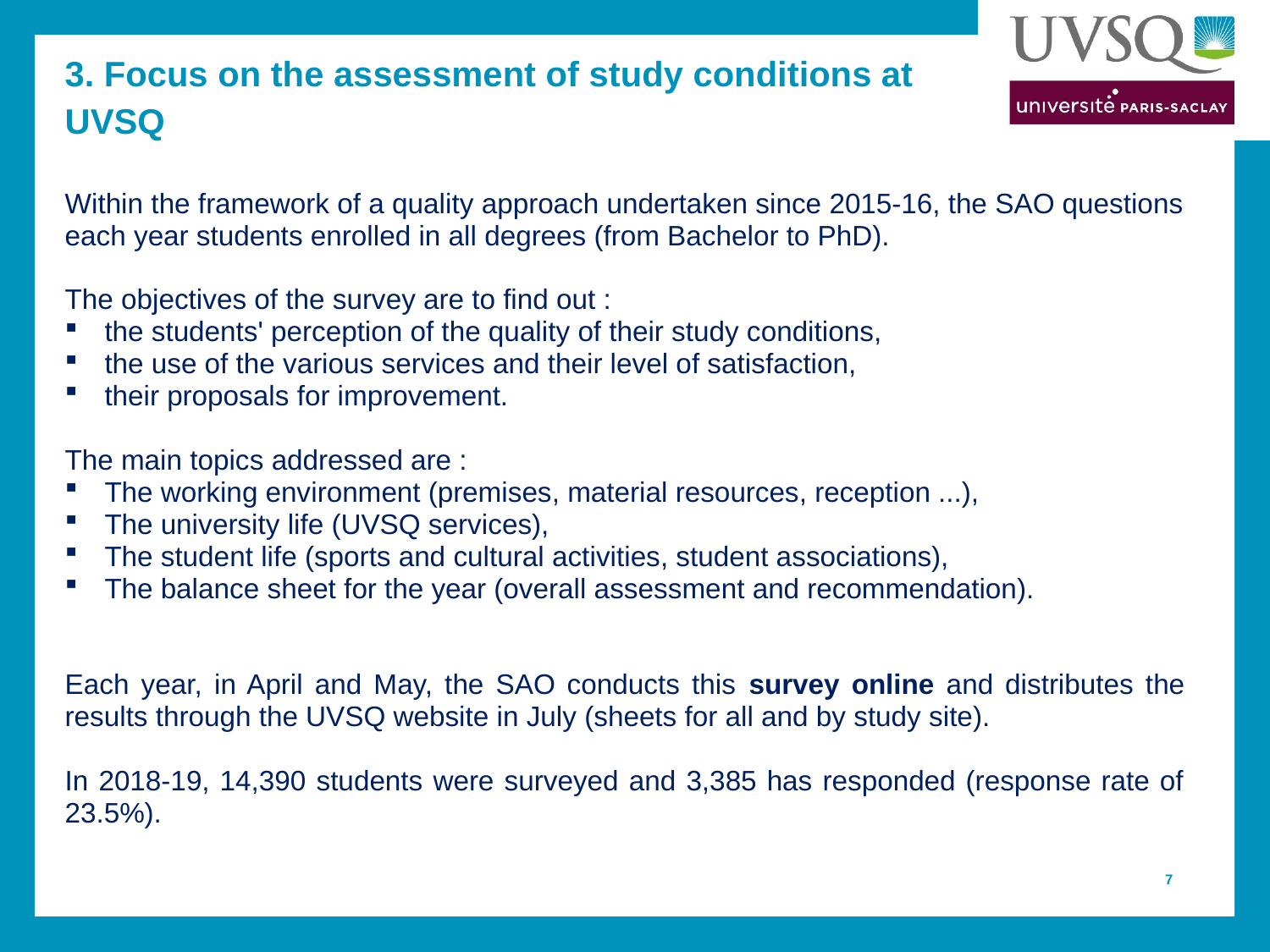

3. Focus on the assessment of study conditions at UVSQ
Within the framework of a quality approach undertaken since 2015-16, the SAO questions each year students enrolled in all degrees (from Bachelor to PhD).

The objectives of the survey are to find out :
the students' perception of the quality of their study conditions,
the use of the various services and their level of satisfaction,
their proposals for improvement.

The main topics addressed are :
The working environment (premises, material resources, reception ...),
The university life (UVSQ services),
The student life (sports and cultural activities, student associations),
The balance sheet for the year (overall assessment and recommendation).

Each year, in April and May, the SAO conducts this survey online and distributes the results through the UVSQ website in July (sheets for all and by study site).

In 2018-19, 14,390 students were surveyed and 3,385 has responded (response rate of 23.5%).

7